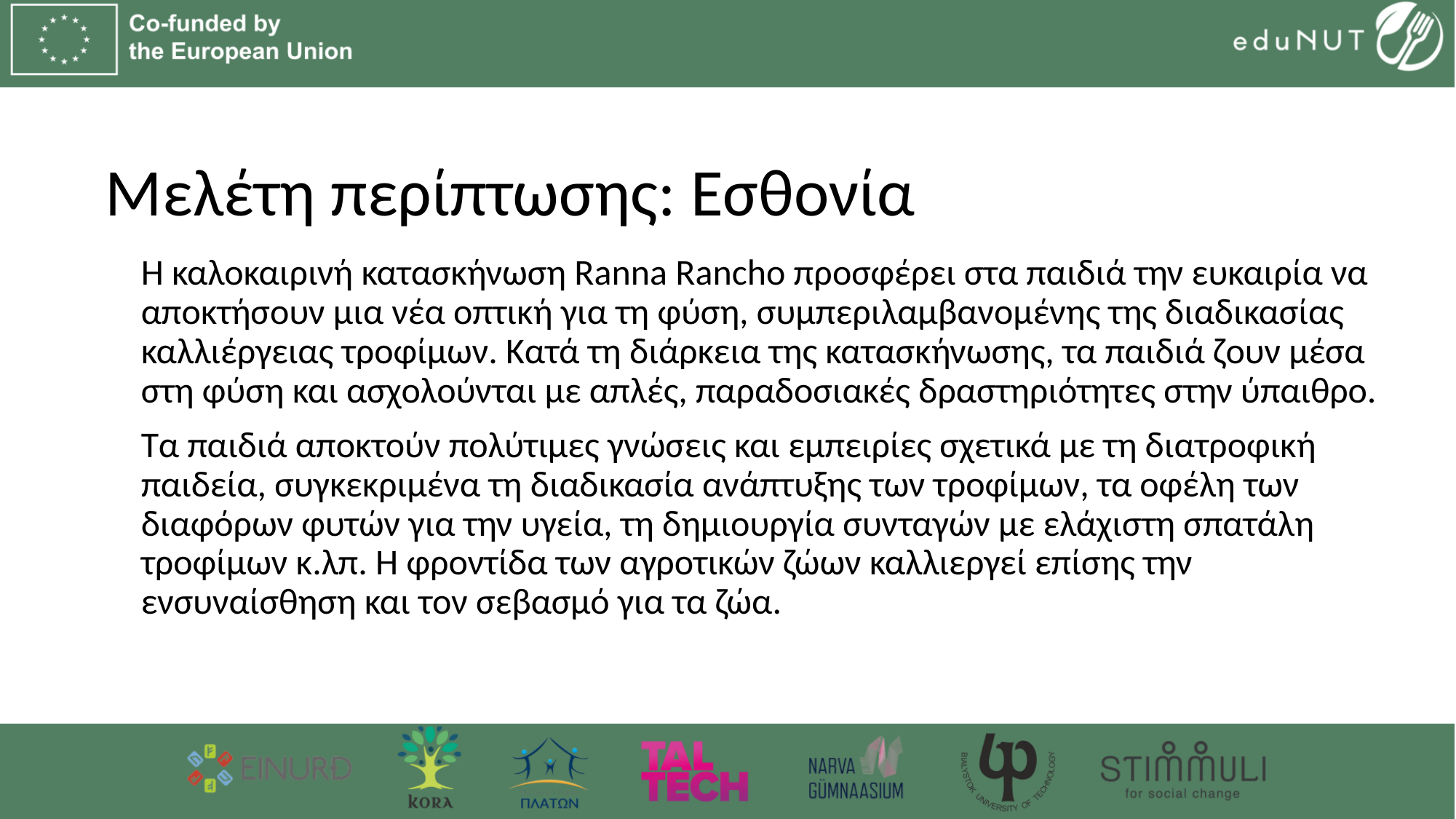

# Μελέτη περίπτωσης: Εσθονία
Η καλοκαιρινή κατασκήνωση Ranna Rancho προσφέρει στα παιδιά την ευκαιρία να αποκτήσουν μια νέα οπτική για τη φύση, συμπεριλαμβανομένης της διαδικασίας καλλιέργειας τροφίμων. Κατά τη διάρκεια της κατασκήνωσης, τα παιδιά ζουν μέσα στη φύση και ασχολούνται με απλές, παραδοσιακές δραστηριότητες στην ύπαιθρο.
Τα παιδιά αποκτούν πολύτιμες γνώσεις και εμπειρίες σχετικά με τη διατροφική παιδεία, συγκεκριμένα τη διαδικασία ανάπτυξης των τροφίμων, τα οφέλη των διαφόρων φυτών για την υγεία, τη δημιουργία συνταγών με ελάχιστη σπατάλη τροφίμων κ.λπ. Η φροντίδα των αγροτικών ζώων καλλιεργεί επίσης την ενσυναίσθηση και τον σεβασμό για τα ζώα.